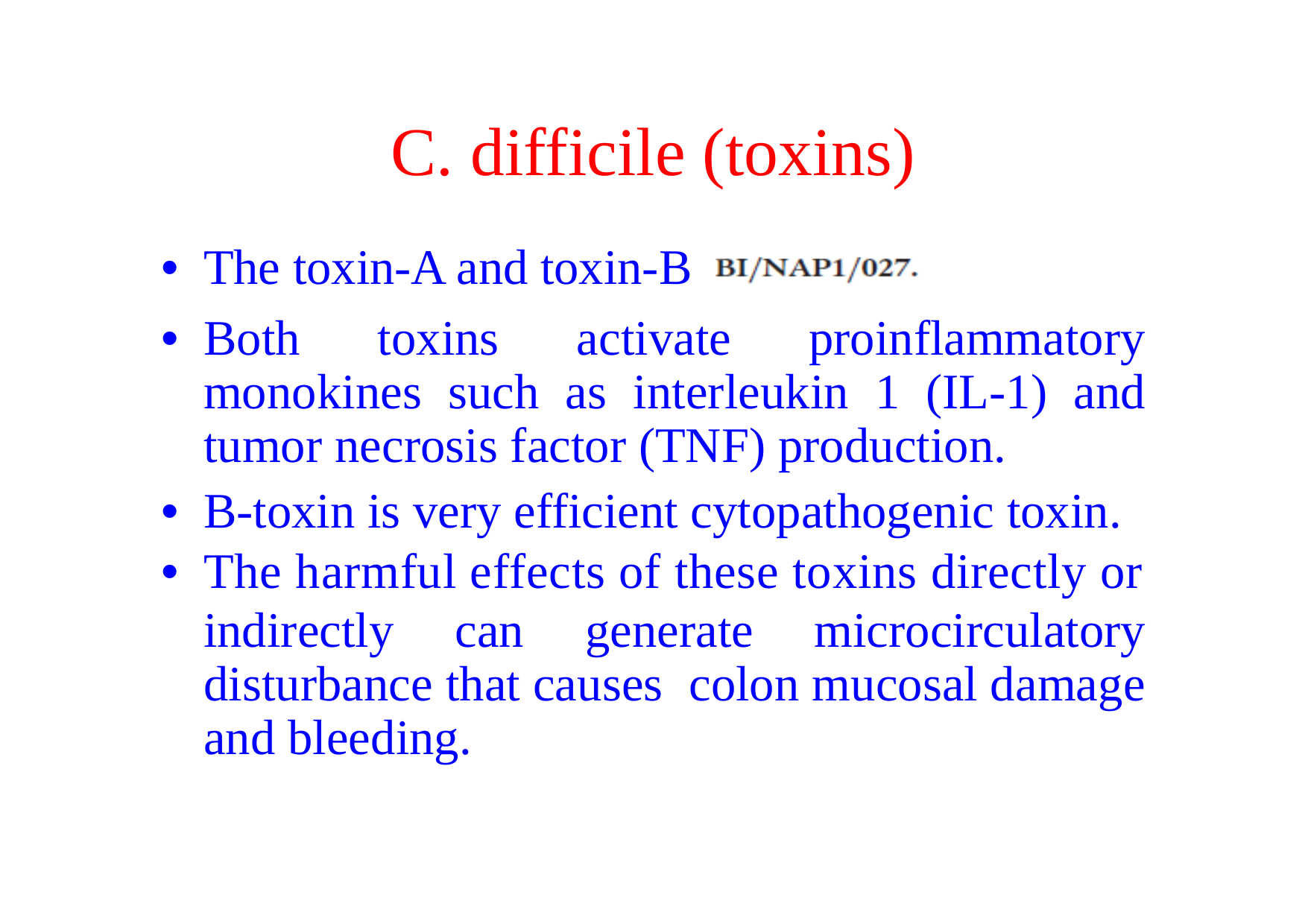

C. difficile (toxins)
• The toxin-A and toxin-B

• Both
toxins
activate
proinflammatory
monokines
such
as
interleukin
1
(IL-1)
and
tumor necrosis factor (TNF) production.

• B-toxin is very efficient cytopathogenic toxin.
• The harmful effects of these toxins directly or
indirectly
can
generate
microcirculatory
disturbance that causes
and bleeding.
colon mucosal damage